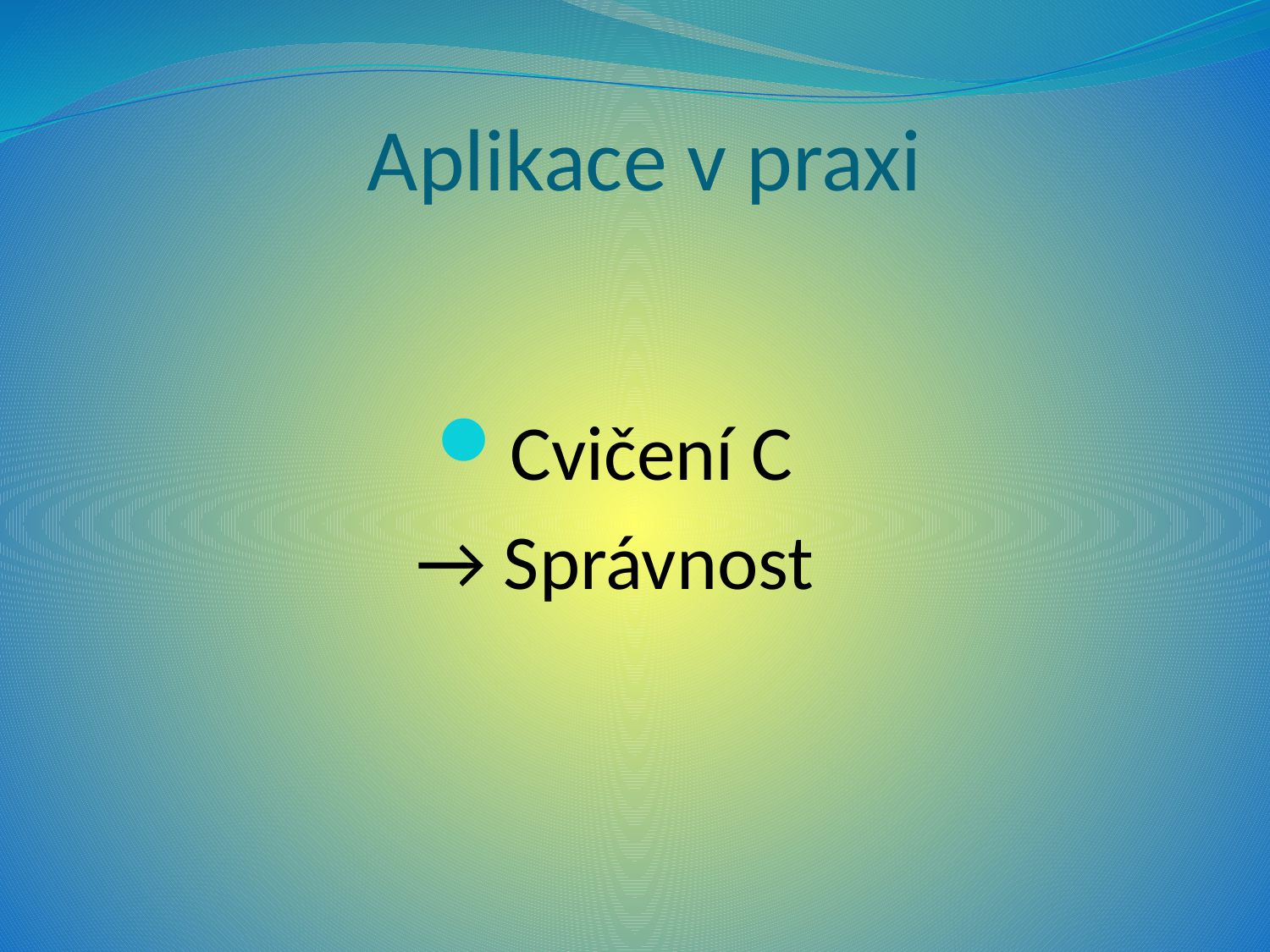

# Aplikace v praxi

Cvičení C
→ Správnost